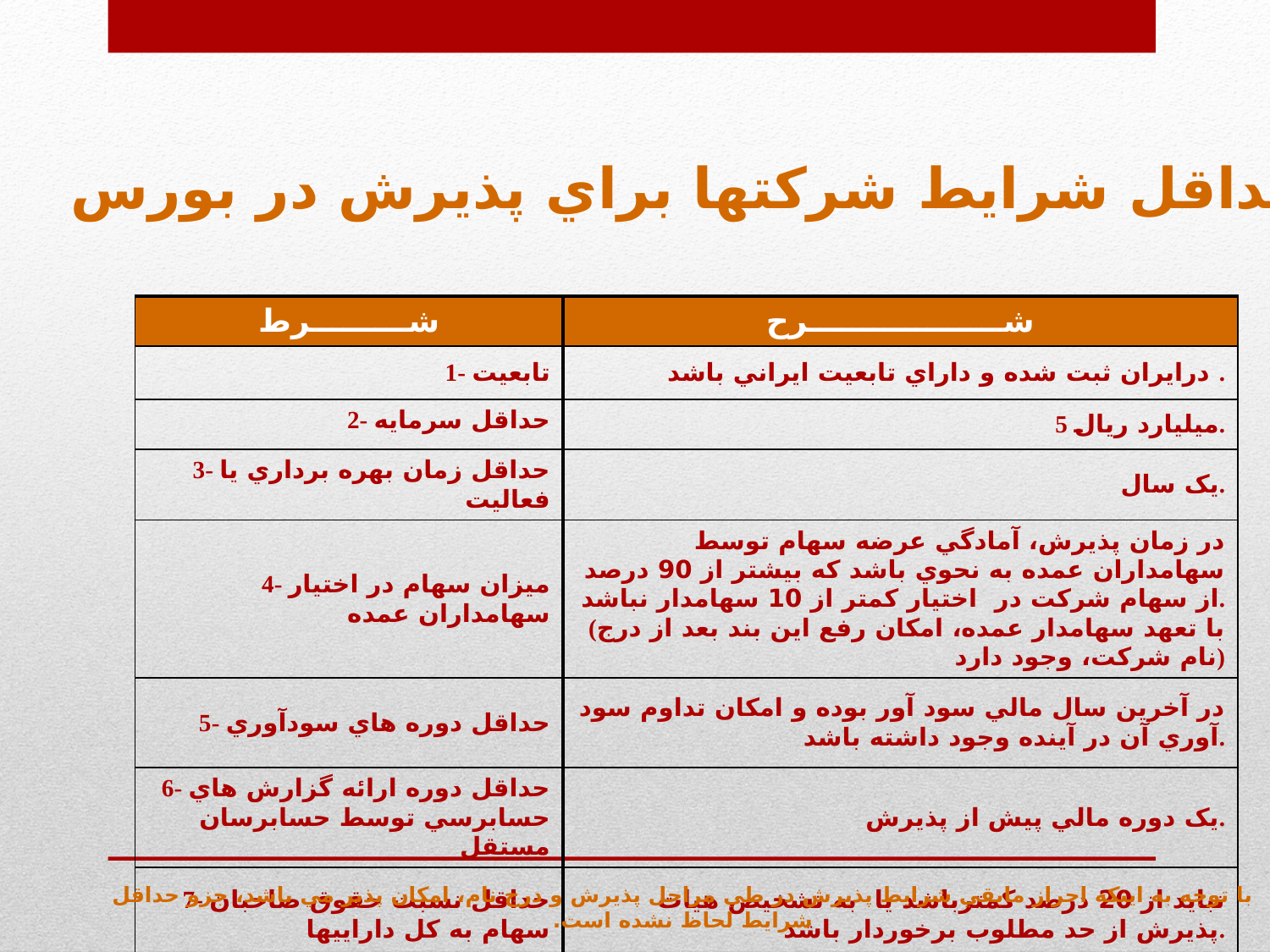

حداقل شرايط شرکتها براي پذيرش در بورس
| شـــــــــرط | شــــــــــــــــــرح |
| --- | --- |
| 1- تابعيت | درايران ثبت شده و داراي تابعيت ايراني باشد . |
| 2- حداقل سرمايه | 5 ميليارد ريال. |
| 3- حداقل زمان بهره برداري يا فعاليت | يک سال. |
| 4- ميزان سهام در اختيار سهامداران عمده | در زمان پذيرش، آمادگي عرضه سهام توسط سهامداران عمده به نحوي باشد که بيشتر از 90 درصد از سهام شرکت در اختيار کمتر از 10 سهامدار نباشد. (با تعهد سهامدار عمده، امکان رفع اين بند بعد از درج نام شرکت، وجود دارد) |
| 5- حداقل دوره هاي سودآوري | در آخرين سال مالي سود آور بوده و امکان تداوم سود آوري آن در آينده وجود داشته باشد. |
| 6- حداقل دوره ارائه گزارش هاي حسابرسي توسط حسابرسان مستقل | يک دوره مالي پيش از پذيرش. |
| 7- حداقل نسبت حقوق صاحبان سهام به کل داراييها | نبايد از 20 درصد کمترباشد يا به تشخيص هيات پذيرش از حد مطلوب برخوردار باشد. |
با توجه به اينکه احراز مابقي شرايط پذيرش در طي مراحل پذيرش و درج نام، امکان پذير مي باشد، جزو حداقل شرايط لحاظ نشده است.